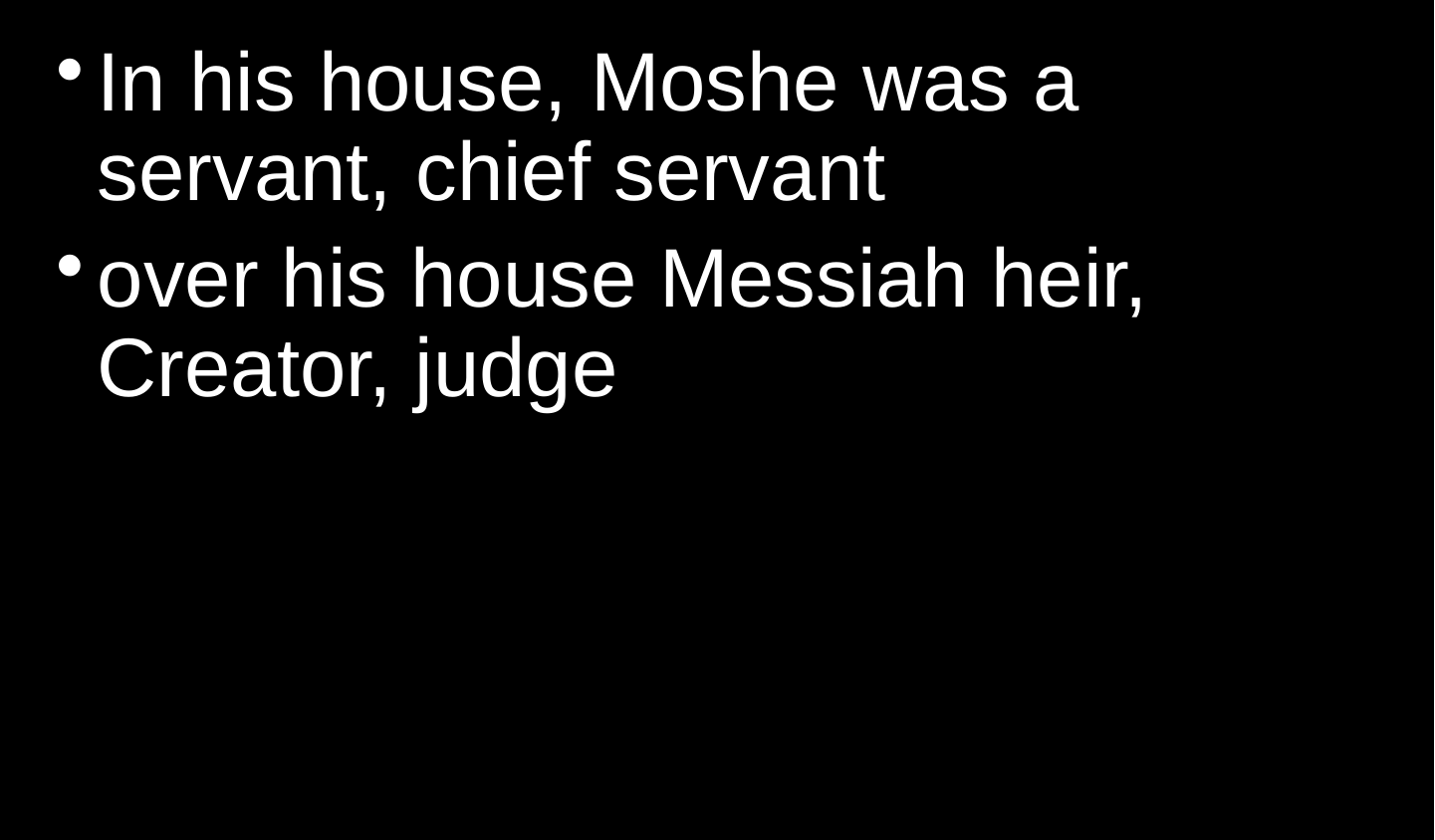

In his house, Moshe was a servant, chief servant
over his house Messiah heir, Creator, judge